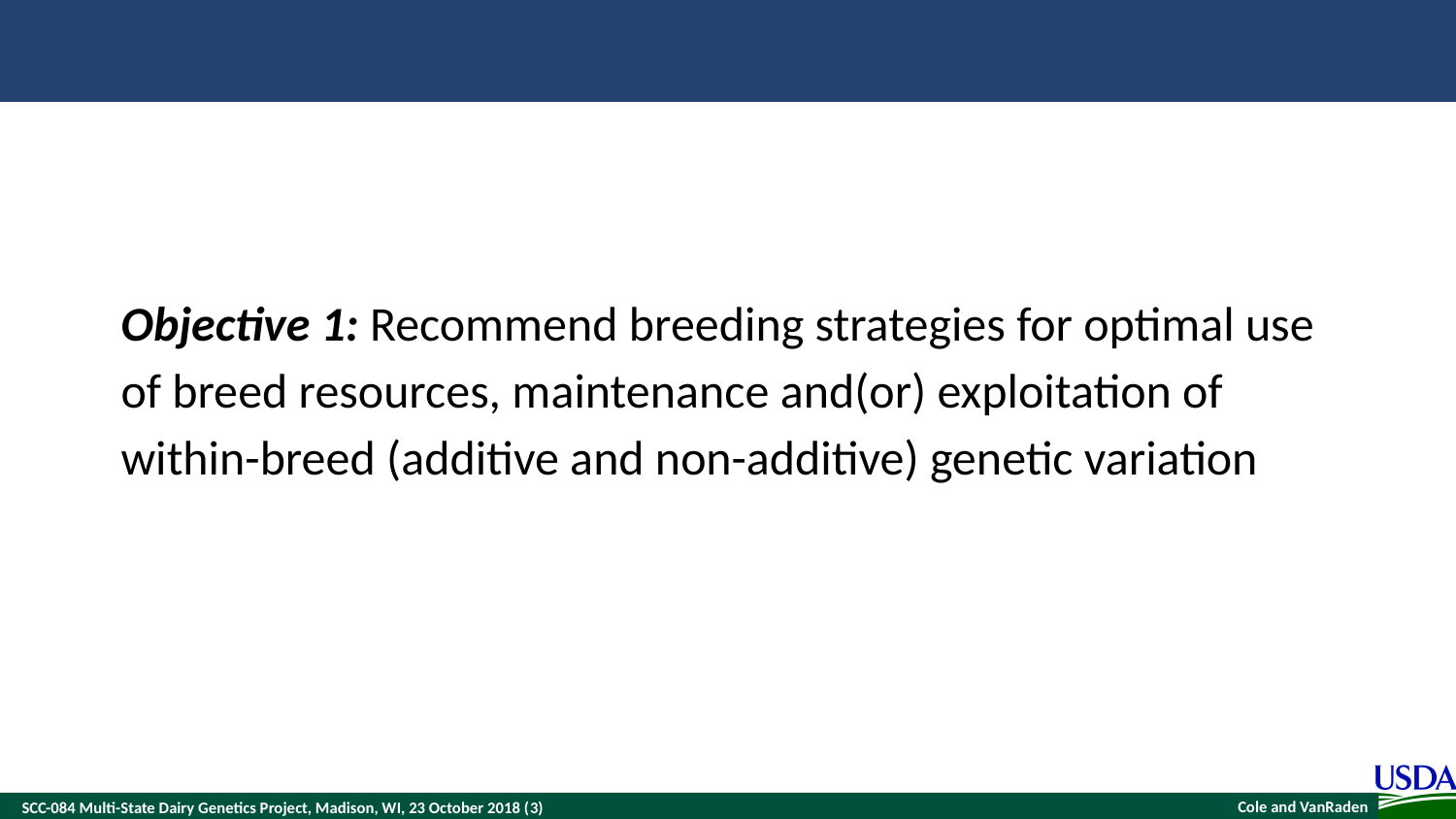

Objective 1: Recommend breeding strategies for optimal use of breed resources, maintenance and(or) exploitation of within-breed (additive and non-additive) genetic variation